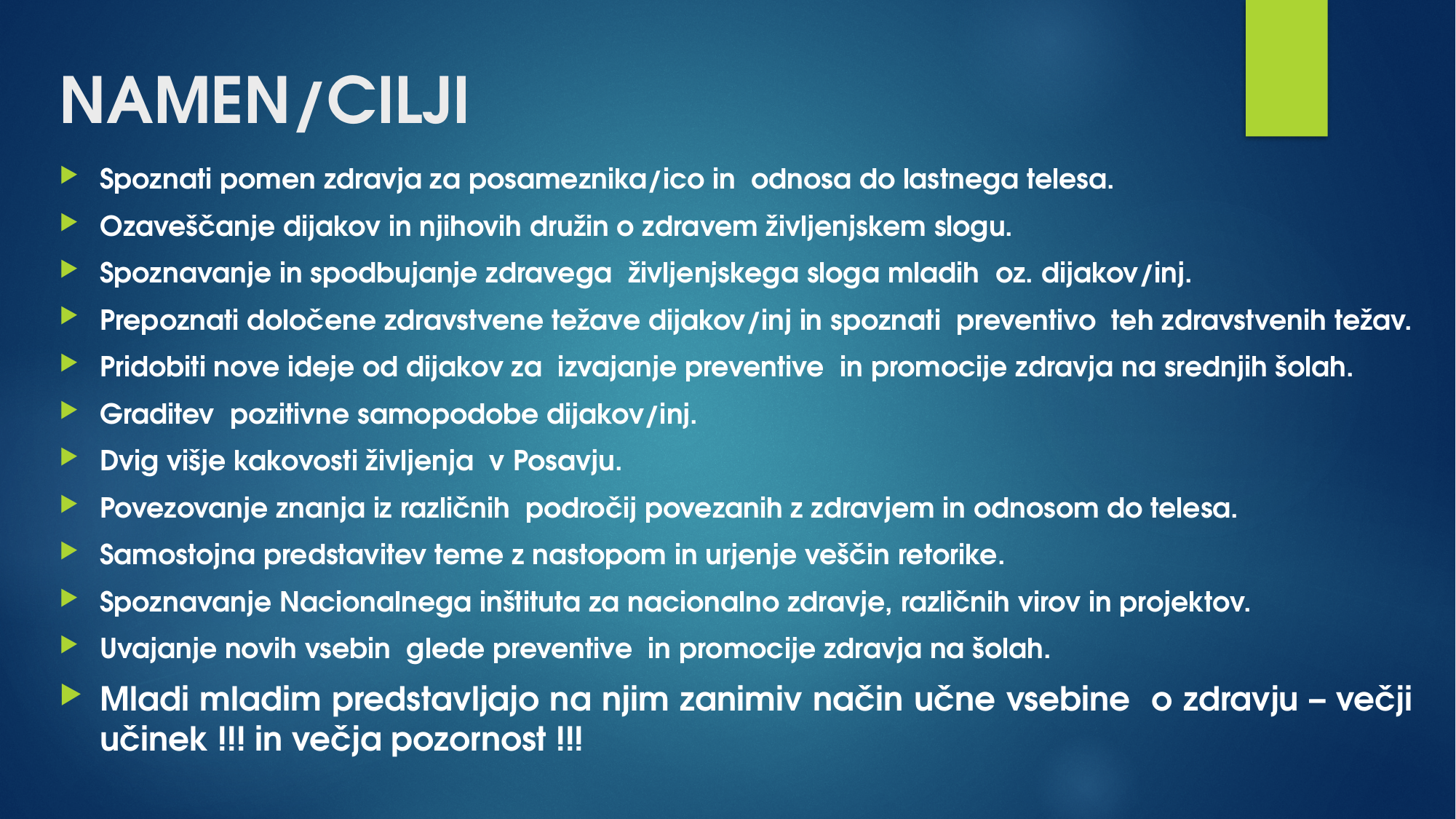

# NAMEN/CILJI
Spoznati pomen zdravja za posameznika/ico in  odnosa do lastnega telesa.
Ozaveščanje dijakov in njihovih družin o zdravem življenjskem slogu.
Spoznavanje in spodbujanje zdravega  življenjskega sloga mladih  oz. dijakov/inj.
Prepoznati določene zdravstvene težave dijakov/inj in spoznati  preventivo  teh zdravstvenih težav.
Pridobiti nove ideje od dijakov za  izvajanje preventive  in promocije zdravja na srednjih šolah.
Graditev  pozitivne samopodobe dijakov/inj.
Dvig višje kakovosti življenja  v Posavju.
Povezovanje znanja iz različnih  področij povezanih z zdravjem in odnosom do telesa.
Samostojna predstavitev teme z nastopom in urjenje veščin retorike.
Spoznavanje Nacionalnega inštituta za nacionalno zdravje, različnih virov in projektov.
Uvajanje novih vsebin  glede preventive  in promocije zdravja na šolah.
Mladi mladim predstavljajo na njim zanimiv način učne vsebine  o zdravju – večji učinek !!! in večja pozornost !!!